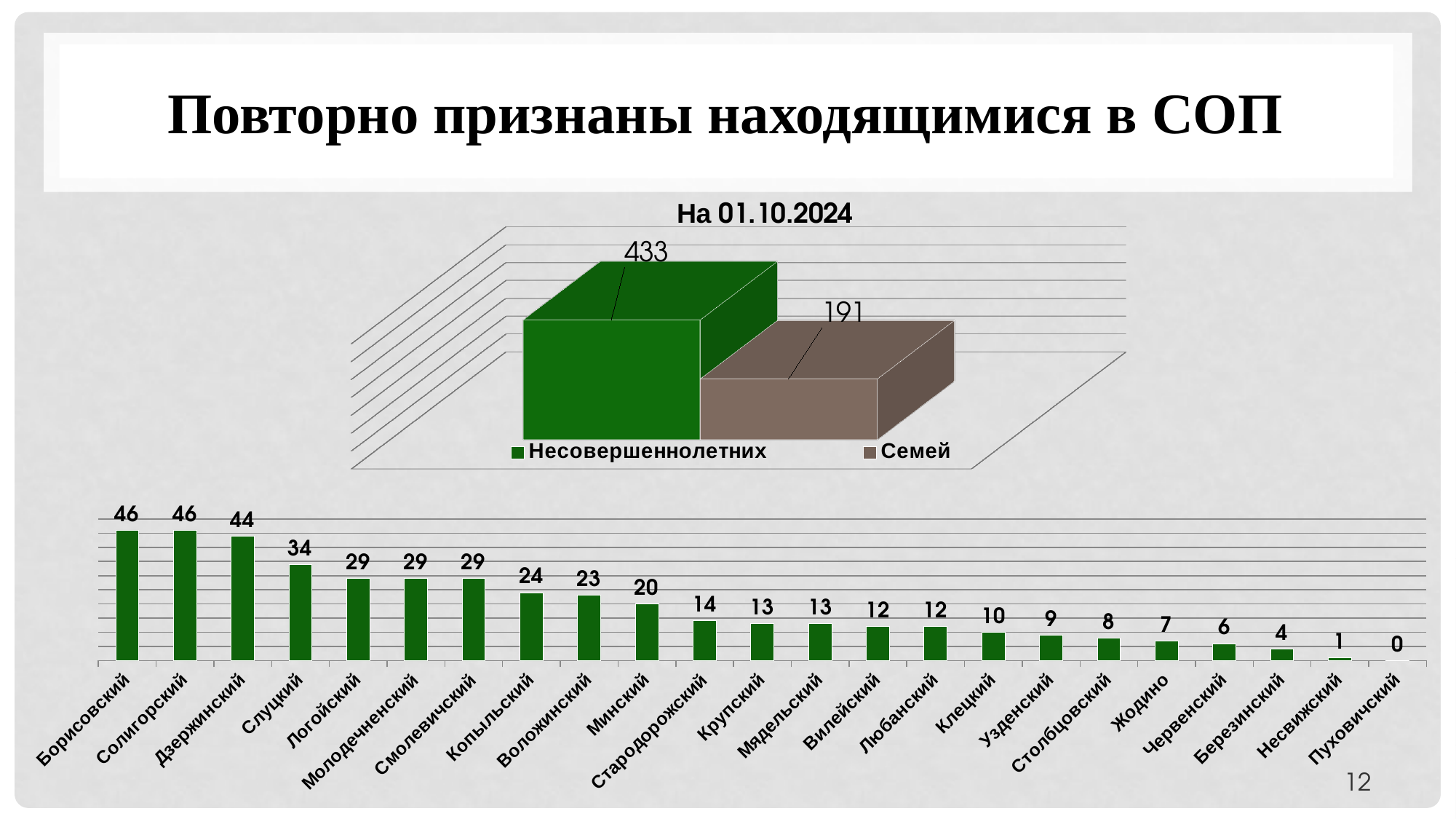

# Повторно признаны находящимися в СОП

[unsupported chart]

### Chart

| Category | Сентябрь |
|---|---|
| Борисовский | 46.0 |
| Солигорский | 46.0 |
| Дзержинский | 44.0 |
| Слуцкий | 34.0 |
| Логойский | 29.0 |
| Молодечненский | 29.0 |
| Смолевичский | 29.0 |
| Копыльский | 24.0 |
| Воложинский | 23.0 |
| Минский | 20.0 |
| Стародорожский | 14.0 |
| Крупский | 13.0 |
| Мядельский | 13.0 |
| Вилейский | 12.0 |
| Любанский | 12.0 |
| Клецкий | 10.0 |
| Узденский | 9.0 |
| Столбцовский | 8.0 |
| Жодино | 7.0 |
| Червенский | 6.0 |
| Березинский | 4.0 |
| Несвижский | 1.0 |
| Пуховичский | 0.0 |
12